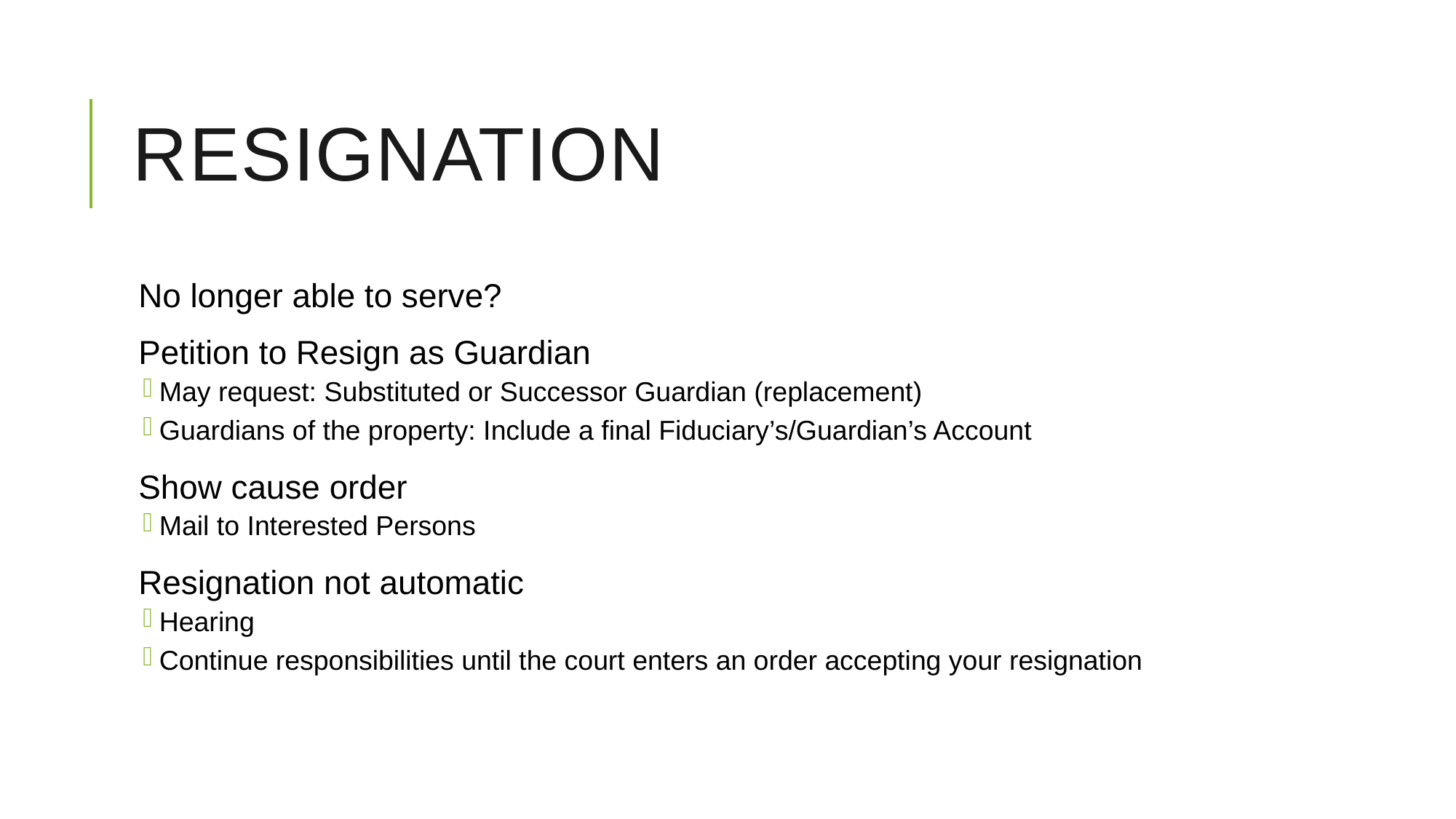

# Resignation
No longer able to serve?
Petition to Resign as Guardian
May request: Substituted or Successor Guardian (replacement)
Guardians of the property: Include a final Fiduciary’s/Guardian’s Account
Show cause order
Mail to Interested Persons
Resignation not automatic
Hearing
Continue responsibilities until the court enters an order accepting your resignation